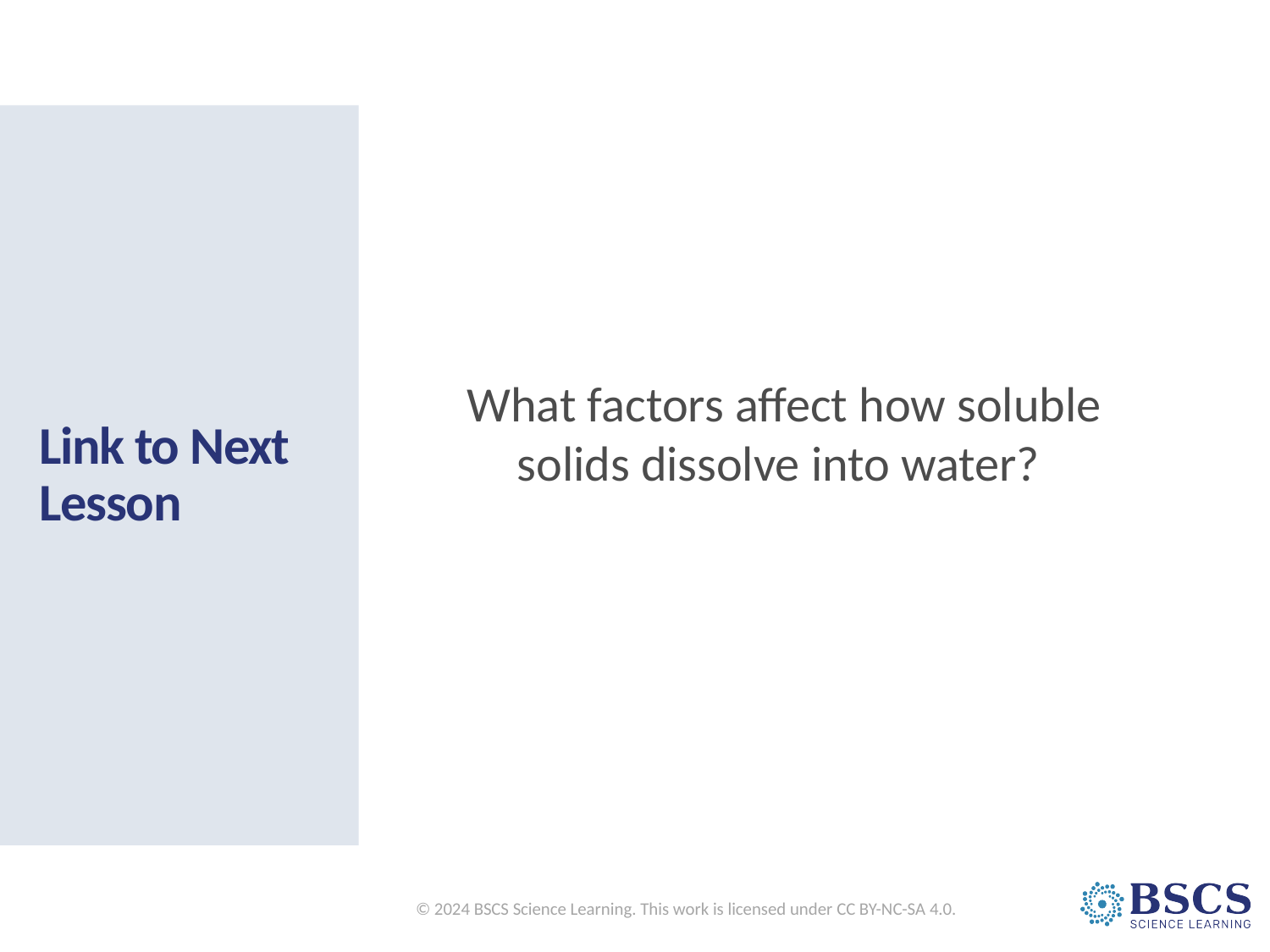

# Link to Next Lesson

What factors affect how soluble solids dissolve into water?
© 2024 BSCS Science Learning. This work is licensed under CC BY-NC-SA 4.0.